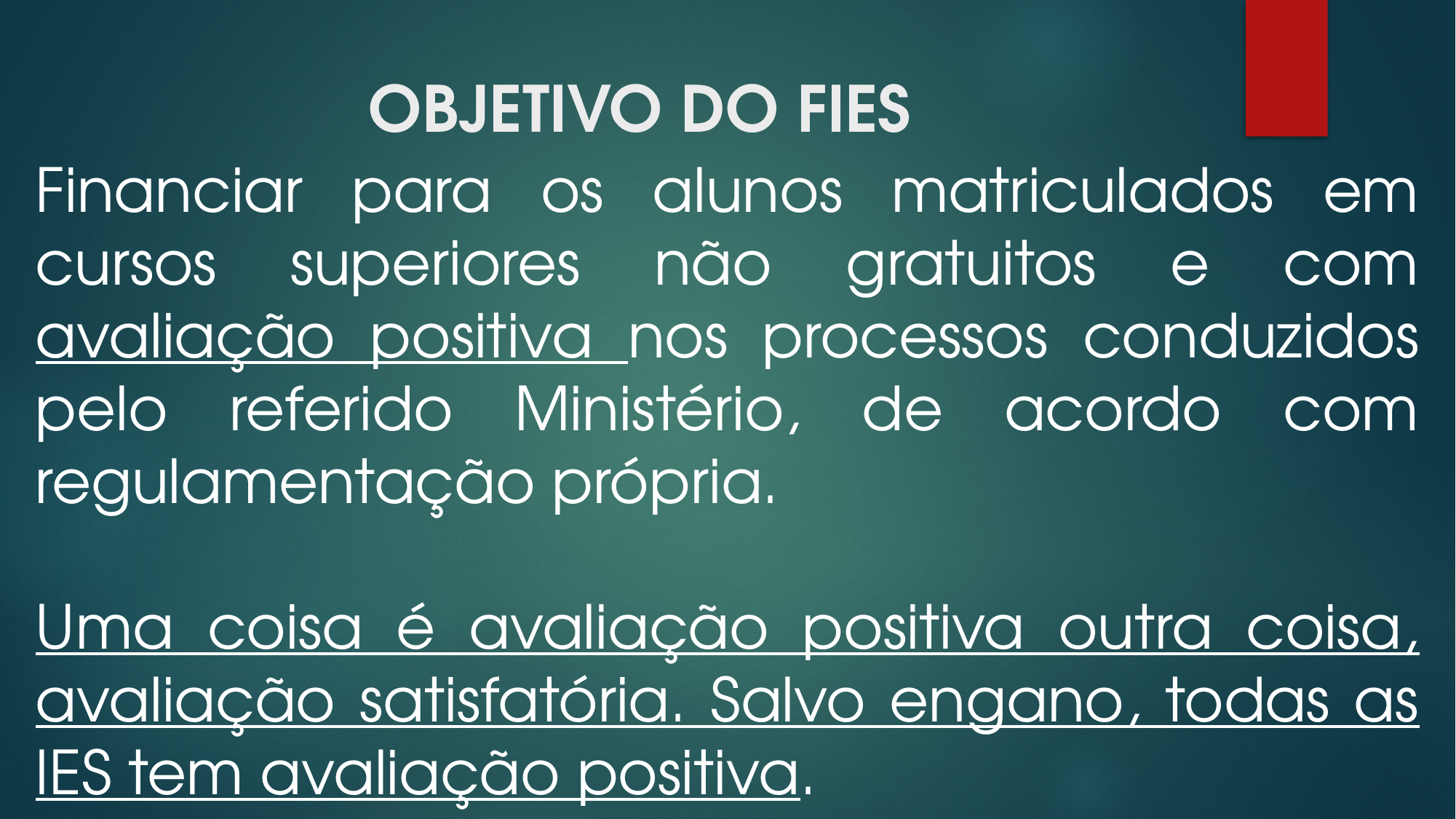

# OBJETIVO DO FIES
Financiar para os alunos matriculados em cursos superiores não gratuitos e com avaliação positiva nos processos conduzidos pelo referido Ministério, de acordo com regulamentação própria.

Uma coisa é avaliação positiva outra coisa, avaliação satisfatória. Salvo engano, todas as IES tem avaliação positiva.